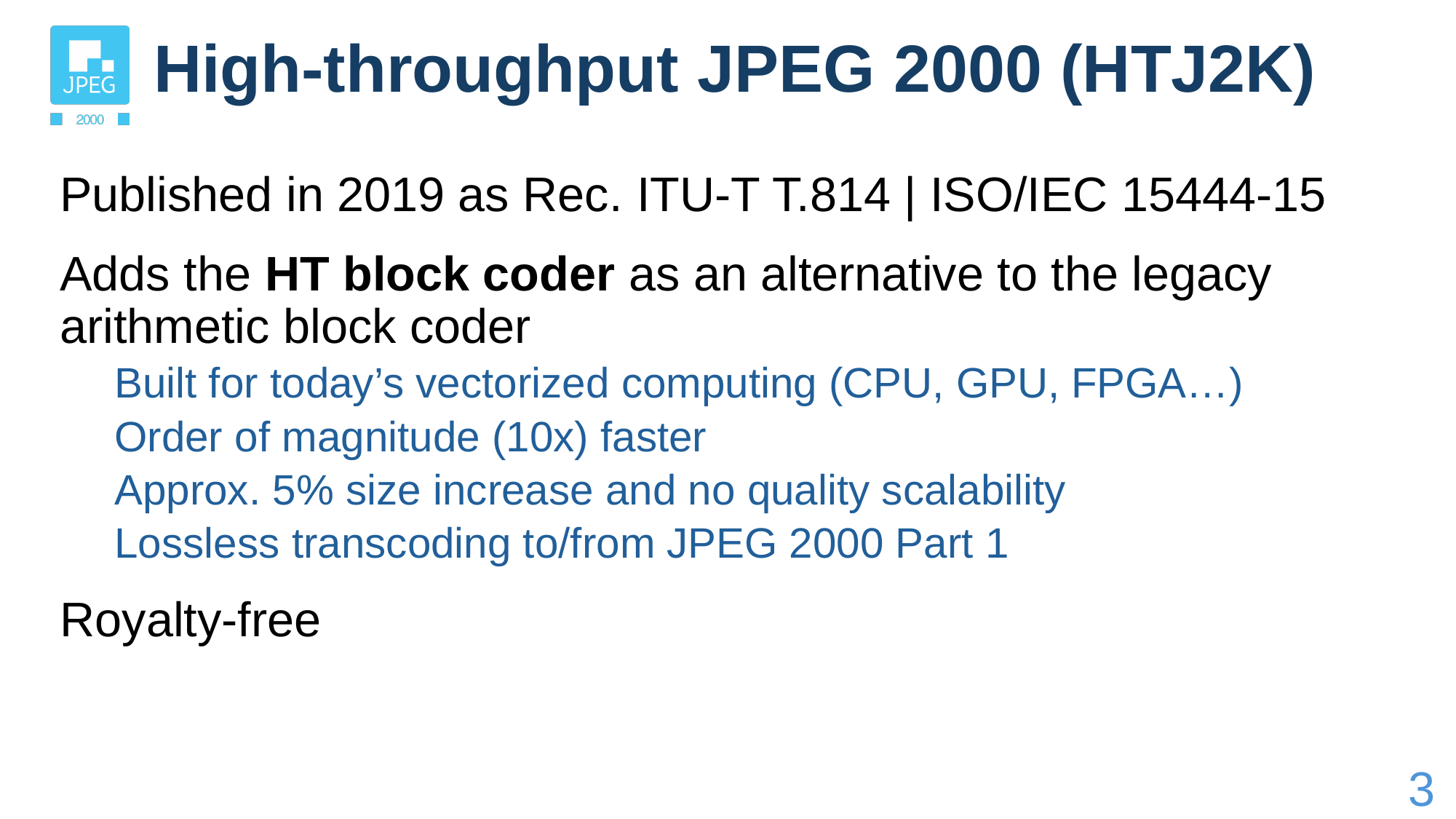

# High-throughput JPEG 2000 (HTJ2K)
Published in 2019 as Rec. ITU-T T.814 | ISO/IEC 15444-15
Adds the HT block coder as an alternative to the legacy arithmetic block coder
Built for today’s vectorized computing (CPU, GPU, FPGA…)
Order of magnitude (10x) faster
Approx. 5% size increase and no quality scalability
Lossless transcoding to/from JPEG 2000 Part 1
Royalty-free

3